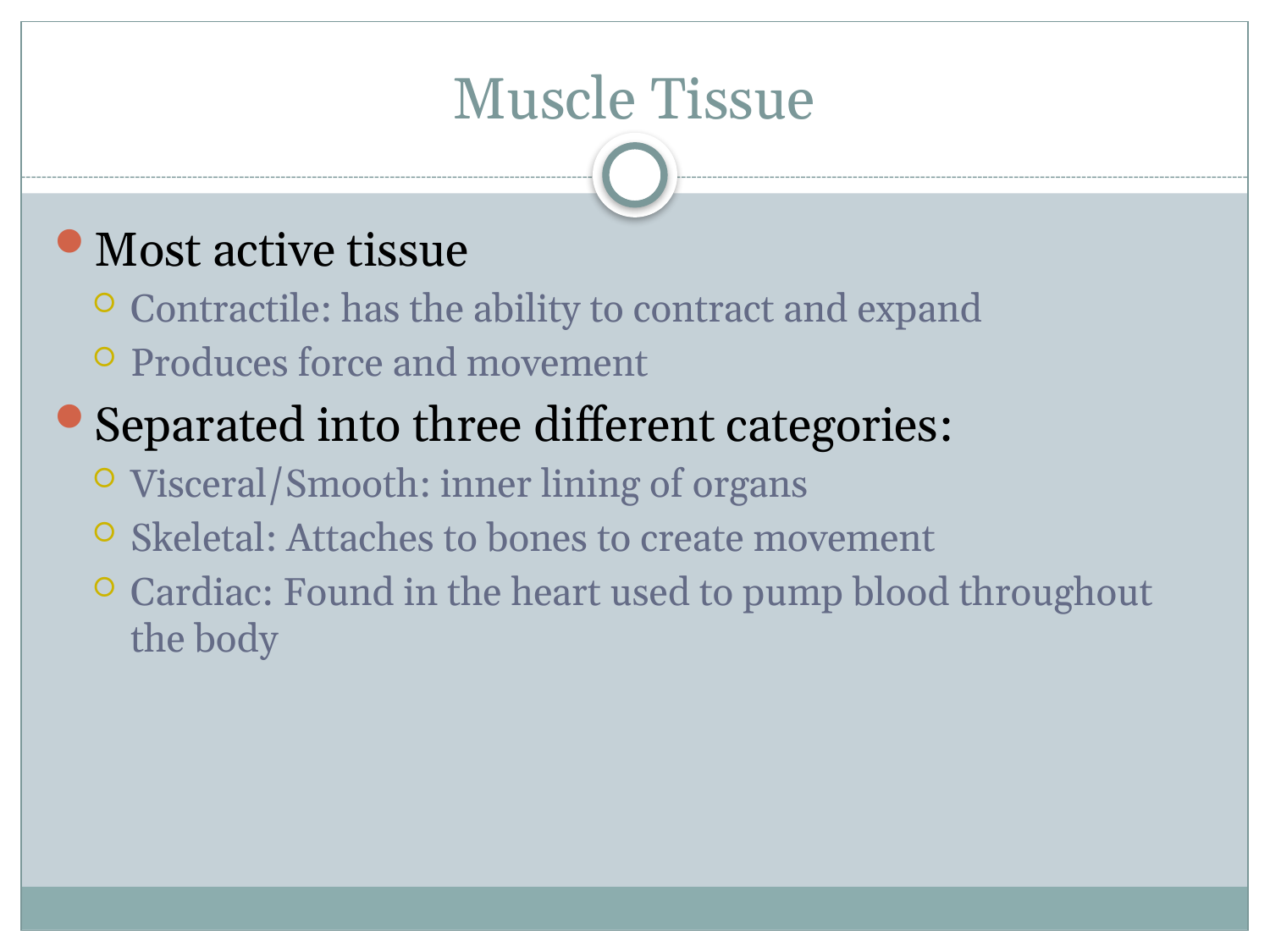

# Muscle Tissue
Most active tissue
Contractile: has the ability to contract and expand
Produces force and movement
Separated into three different categories:
Visceral/Smooth: inner lining of organs
Skeletal: Attaches to bones to create movement
Cardiac: Found in the heart used to pump blood throughout the body